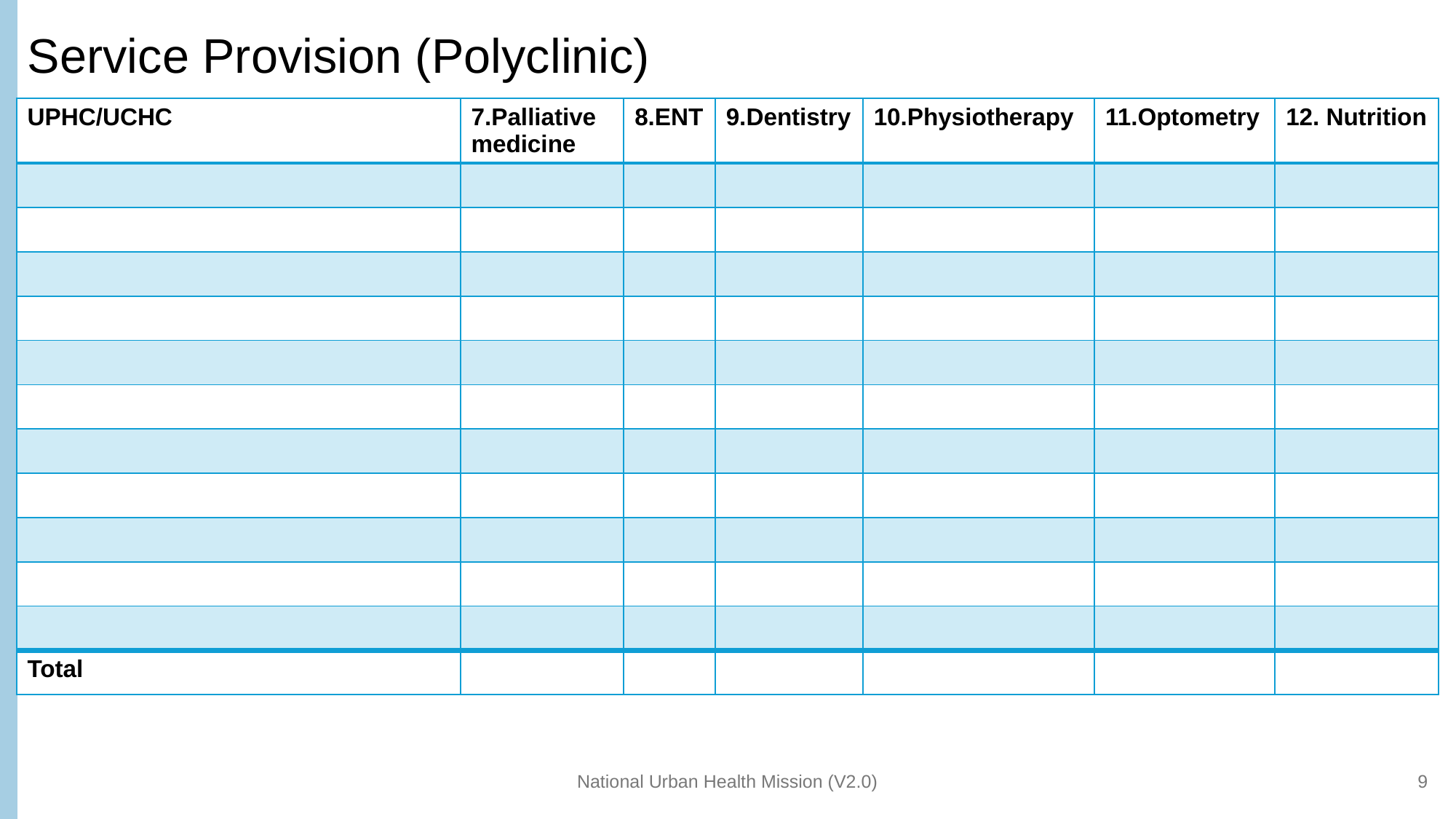

# Service Provision (Polyclinic)
| UPHC/UCHC | 7.Palliative medicine | 8.ENT | 9.Dentistry | 10.Physiotherapy | 11.Optometry | 12. Nutrition |
| --- | --- | --- | --- | --- | --- | --- |
|  |  |  |  |  |  |  |
|  |  |  |  |  |  |  |
|  |  |  |  |  |  |  |
|  |  |  |  |  |  |  |
|  |  |  |  |  |  |  |
|  |  |  |  |  |  |  |
|  |  |  |  |  |  |  |
|  |  |  |  |  |  |  |
|  |  |  |  |  |  |  |
|  |  |  |  |  |  |  |
|  |  |  |  |  |  |  |
| Total |  |  |  |  |  |  |
National Urban Health Mission (V2.0)
9